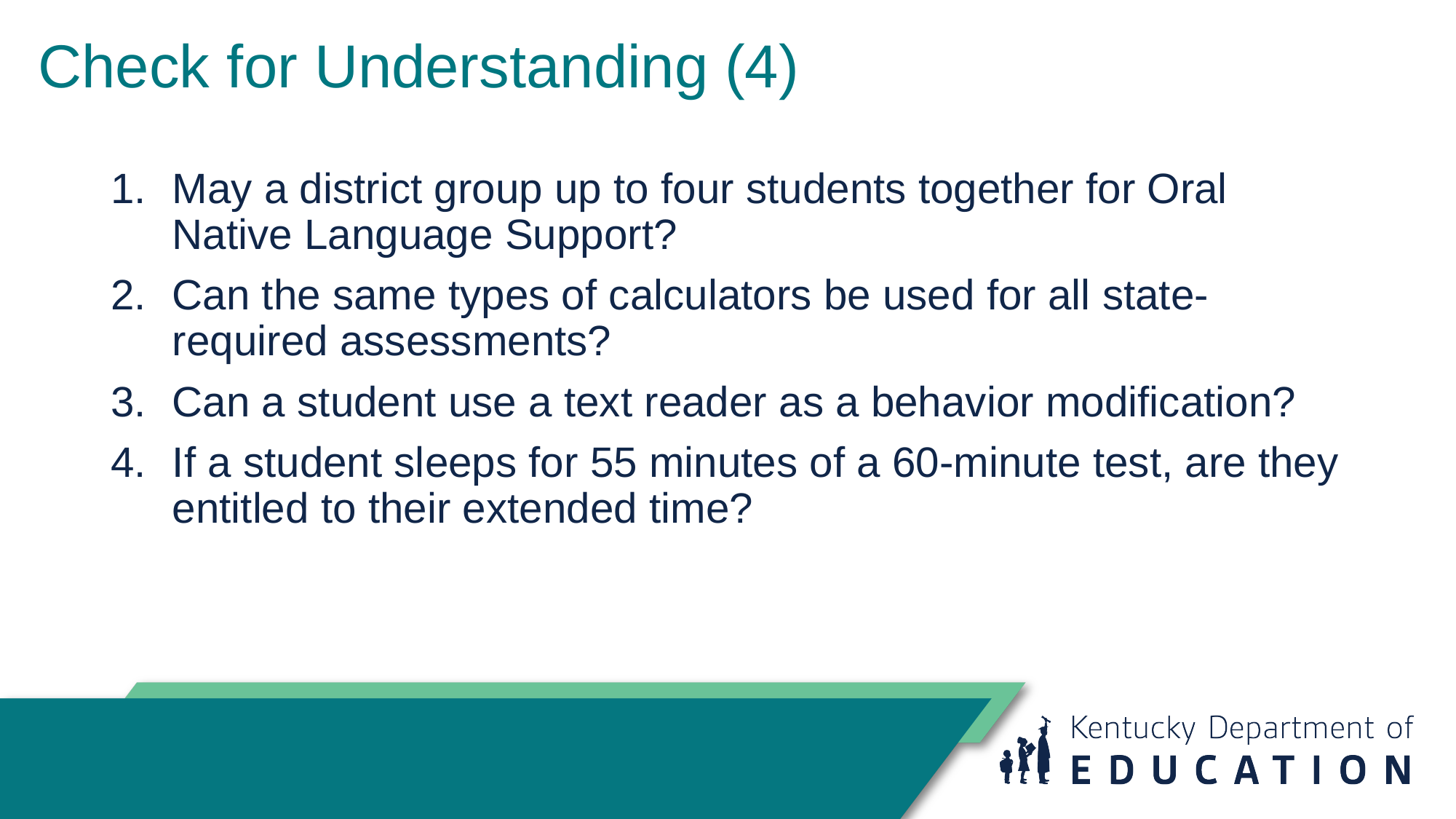

# Check for Understanding (4)
May a district group up to four students together for Oral Native Language Support?
Can the same types of calculators be used for all state-required assessments?
Can a student use a text reader as a behavior modification?
If a student sleeps for 55 minutes of a 60-minute test, are they entitled to their extended time?